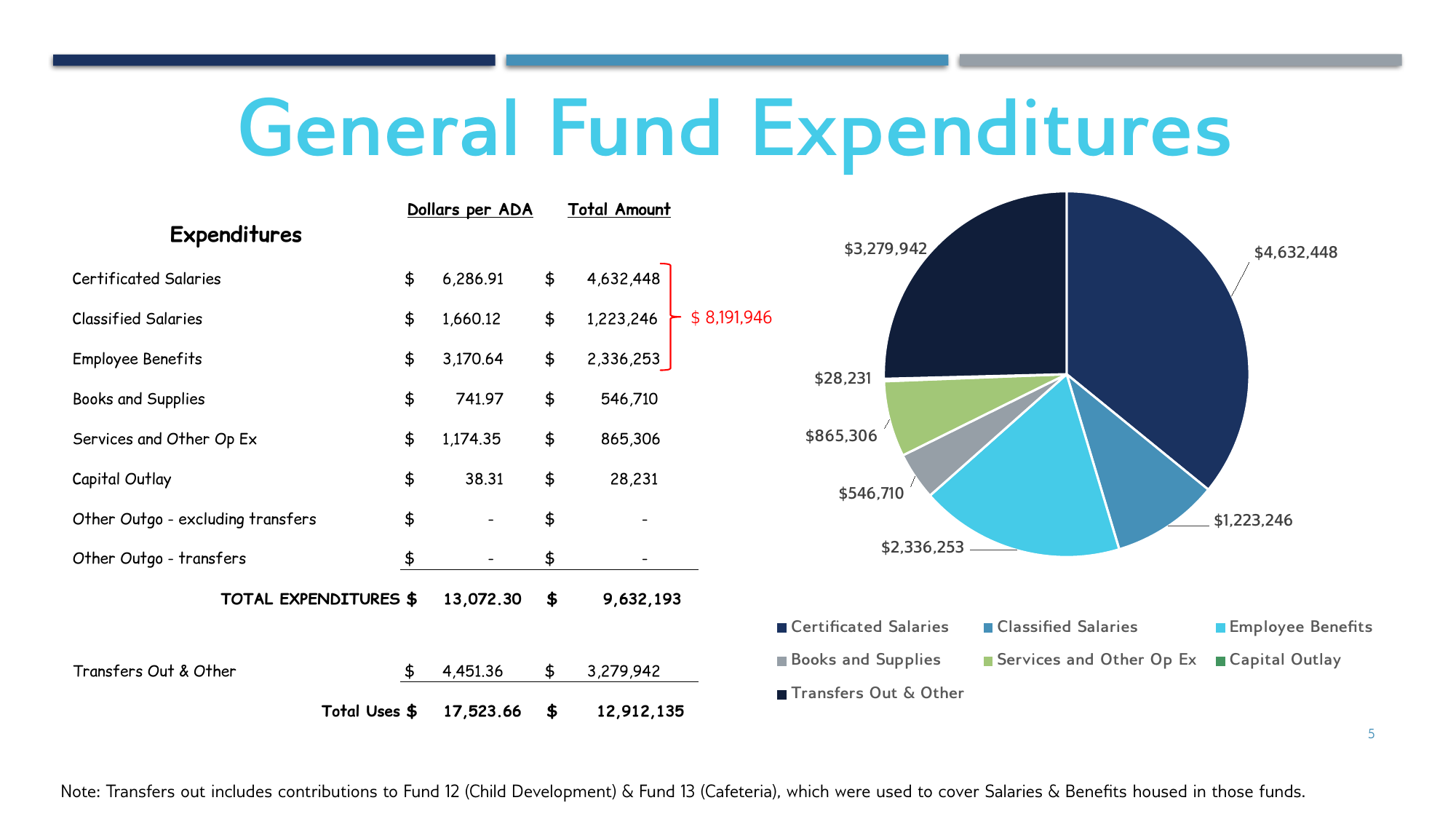

General Fund Expenditures
| Expenditures | Dollars per ADA | Total Amount |  |  |  |  |  |  |  |
| --- | --- | --- | --- | --- | --- | --- | --- | --- | --- |
| Certificated Salaries | $ 6,286.91 | $ 4,632,448 |  |  |  |  |  |  |  |
| Classified Salaries | $ 1,660.12 | $ 1,223,246 |  |  |  |  |  |  |  |
| Employee Benefits | $ 3,170.64 | $ 2,336,253 |  |  |  |  |  |  |  |
| Books and Supplies | $ 741.97 | $ 546,710 |  |  |  |  |  |  |  |
| Services and Other Op Ex | $ 1,174.35 | $ 865,306 |  |  |  |  |  |  |  |
| Capital Outlay | $ 38.31 | $ 28,231 |  |  |  |  |  |  |  |
| Other Outgo - excluding transfers | $ - | $ - |  |  |  |  |  |  |  |
| Other Outgo - transfers | $ - | $ - |  |  |  |  |  |  |  |
| TOTAL EXPENDITURES | $ 13,072.30 | $ 9,632,193 |  |  |  |  |  |  |  |
|  |  |  |  |  |  |  |  |  |  |
| Transfers Out & Other | $ 4,451.36 | $ 3,279,942 |  |  |  |  |  |  |  |
| Total Uses | $ 17,523.66 | $ 12,912,135 |  |  |  |  |  |  |  |
|  |  |  |  |  |  |  |  |  |  |

### Chart

| Category | Total Amount |
|---|---|
| Certificated Salaries | 4632447.98 |
| Classified Salaries | 1223245.66 |
| Employee Benefits | 2336252.72 |
| Books and Supplies | 546709.8 |
| Services and Other Op Ex | 865305.68 |
| Capital Outlay | 28231.24 |
| Transfers Out & Other | 3279942.0 |
$ 8,191,946
5
Note: Transfers out includes contributions to Fund 12 (Child Development) & Fund 13 (Cafeteria), which were used to cover Salaries & Benefits housed in those funds.